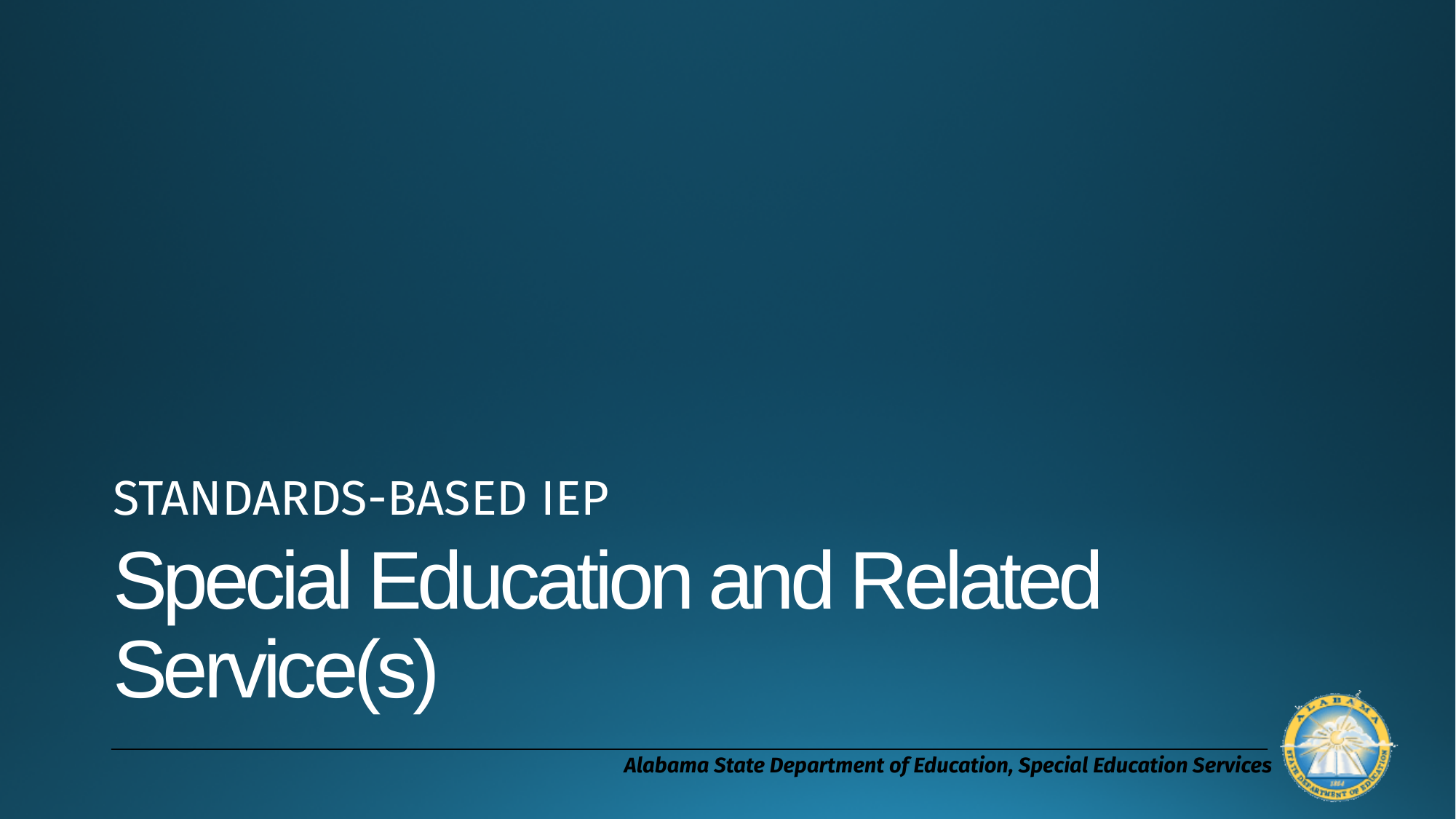

STANDARDS-BASED IEP
# Special Education and Related Service(s)